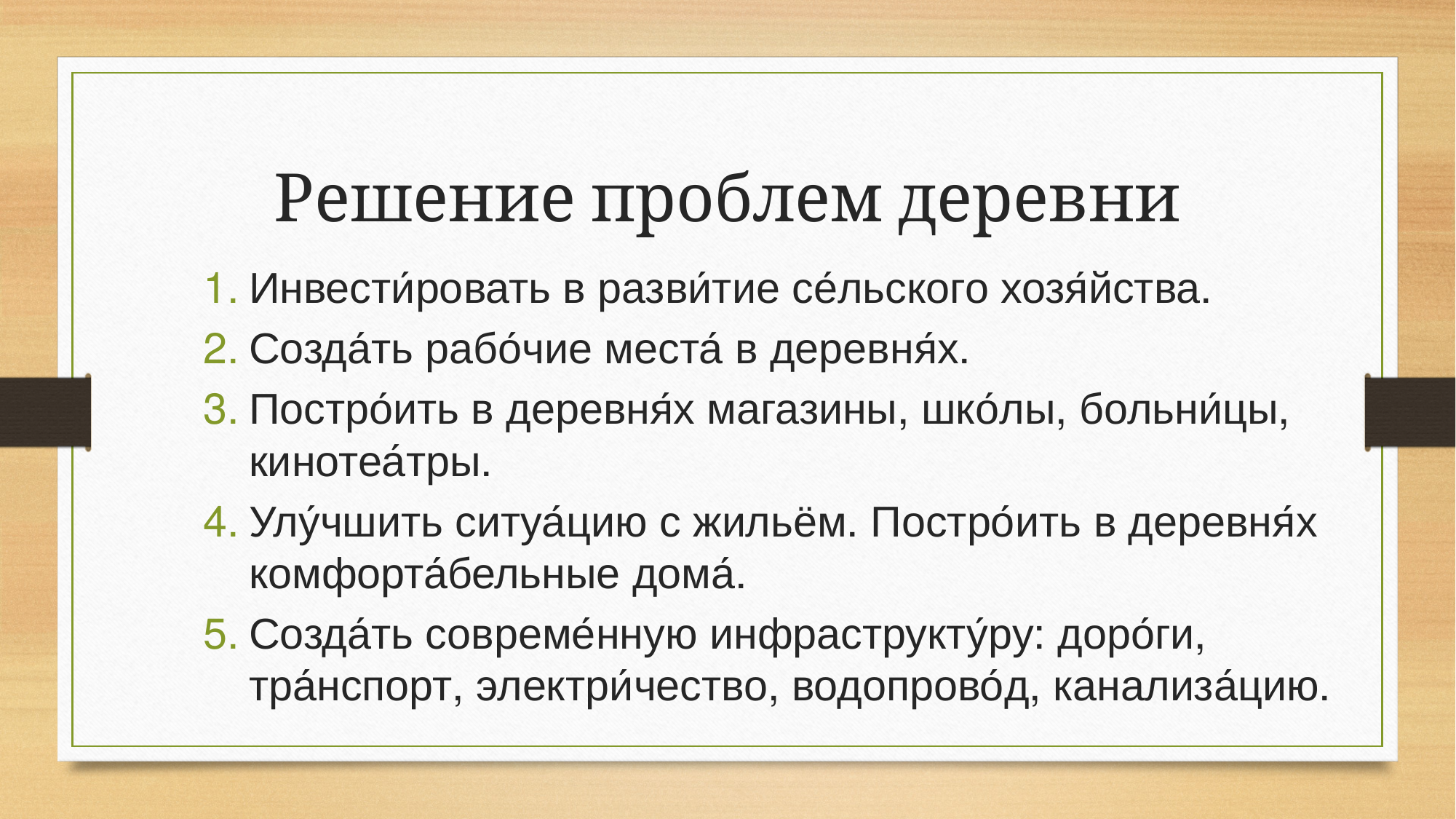

# Решение проблем деревни
Инвести́ровать в разви́тие се́льского хозя́йства.
Созда́ть рабо́чие места́ в деревня́х.
Постро́ить в деревня́х магазины, шко́лы, больни́цы, кинотеа́тры.
Улу́чшить ситуа́цию с жильём. Постро́ить в деревня́х комфорта́бельные дома́.
Созда́ть совреме́нную инфраструкту́ру: доро́ги, тра́нспорт, электри́чество, водопрово́д, канализа́цию.